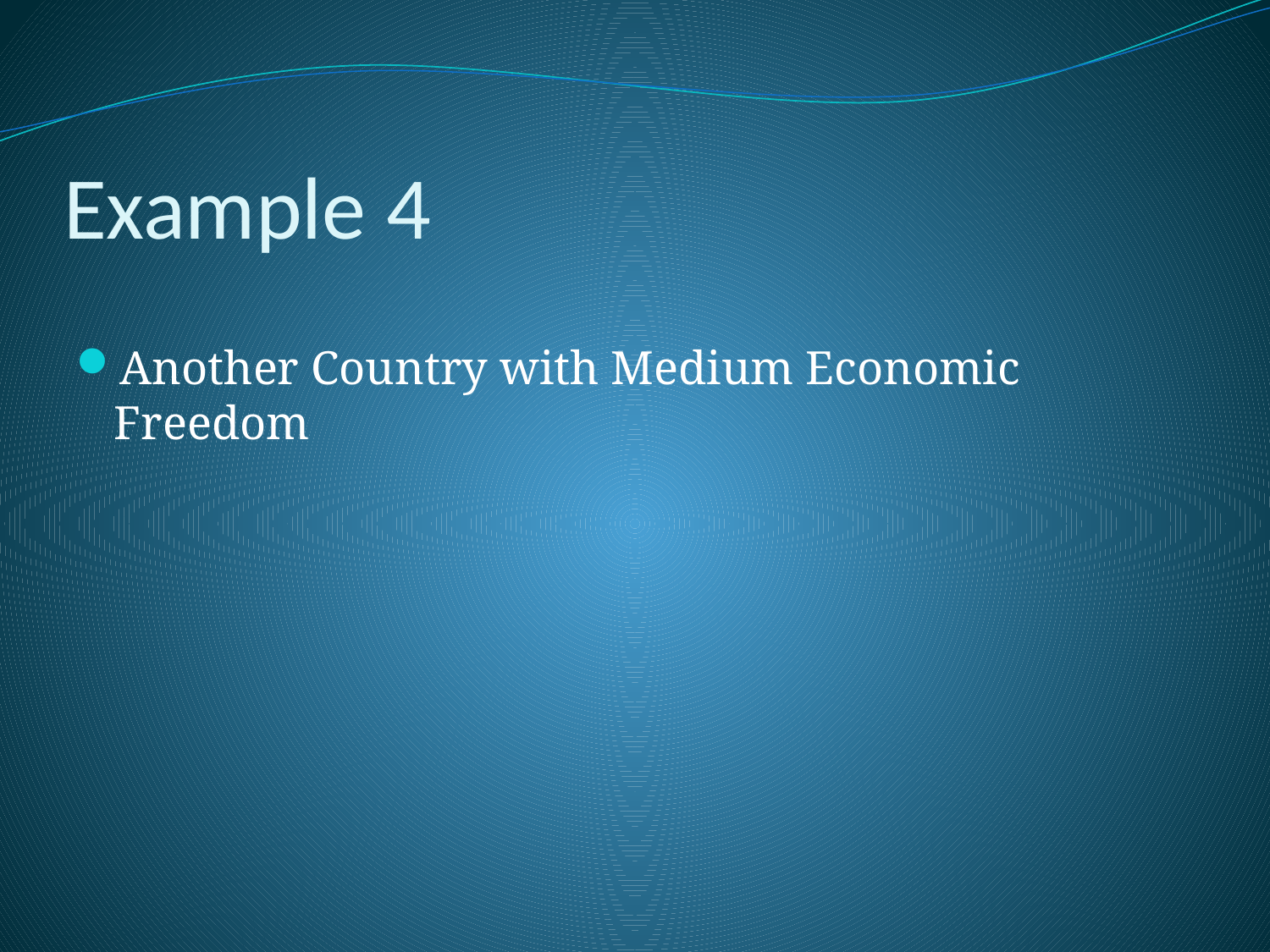

# Example 4

Another Country with Medium Economic Freedom